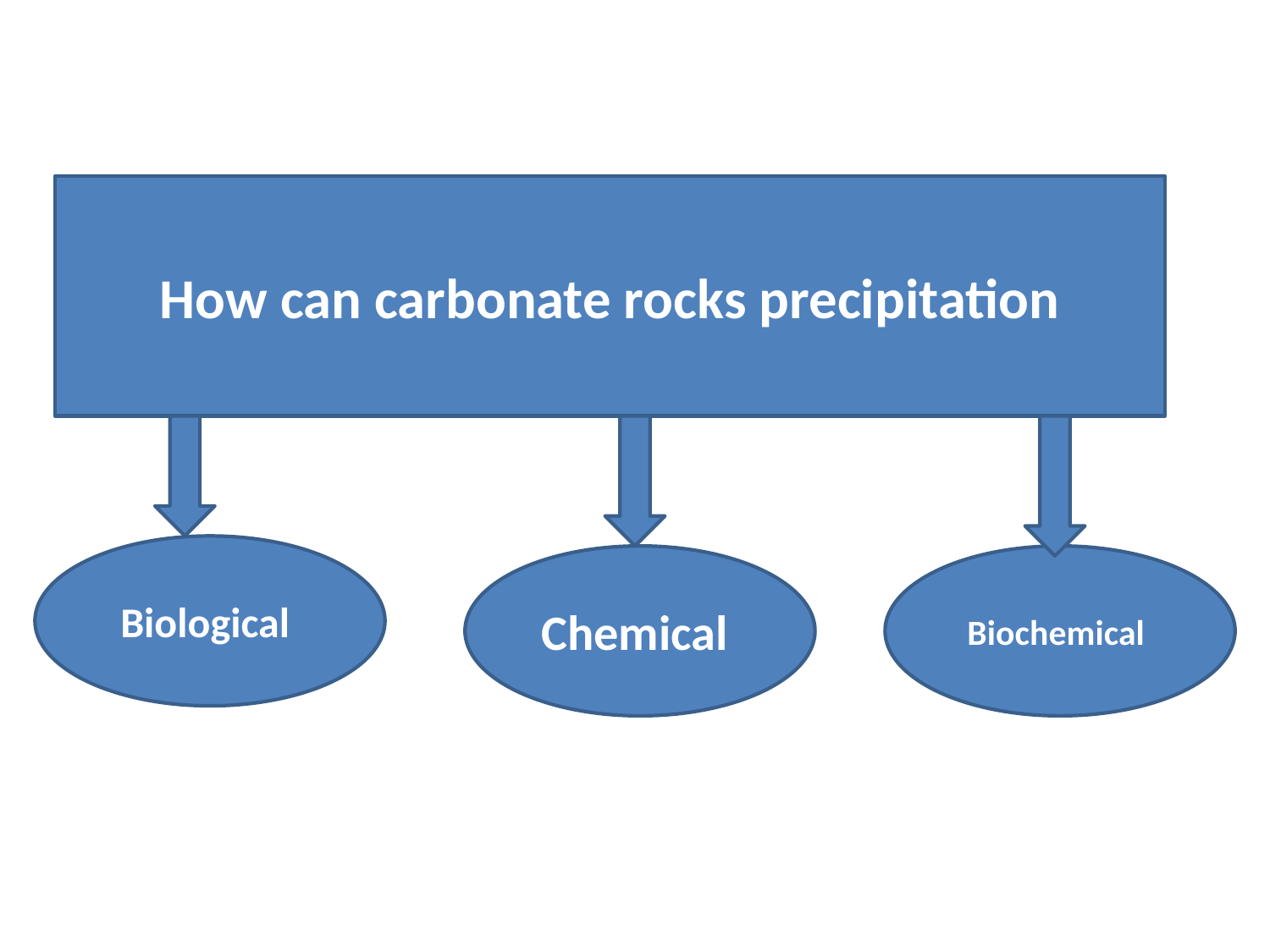

How can carbonate rocks precipitation

Biological
Chemical
Biochemical